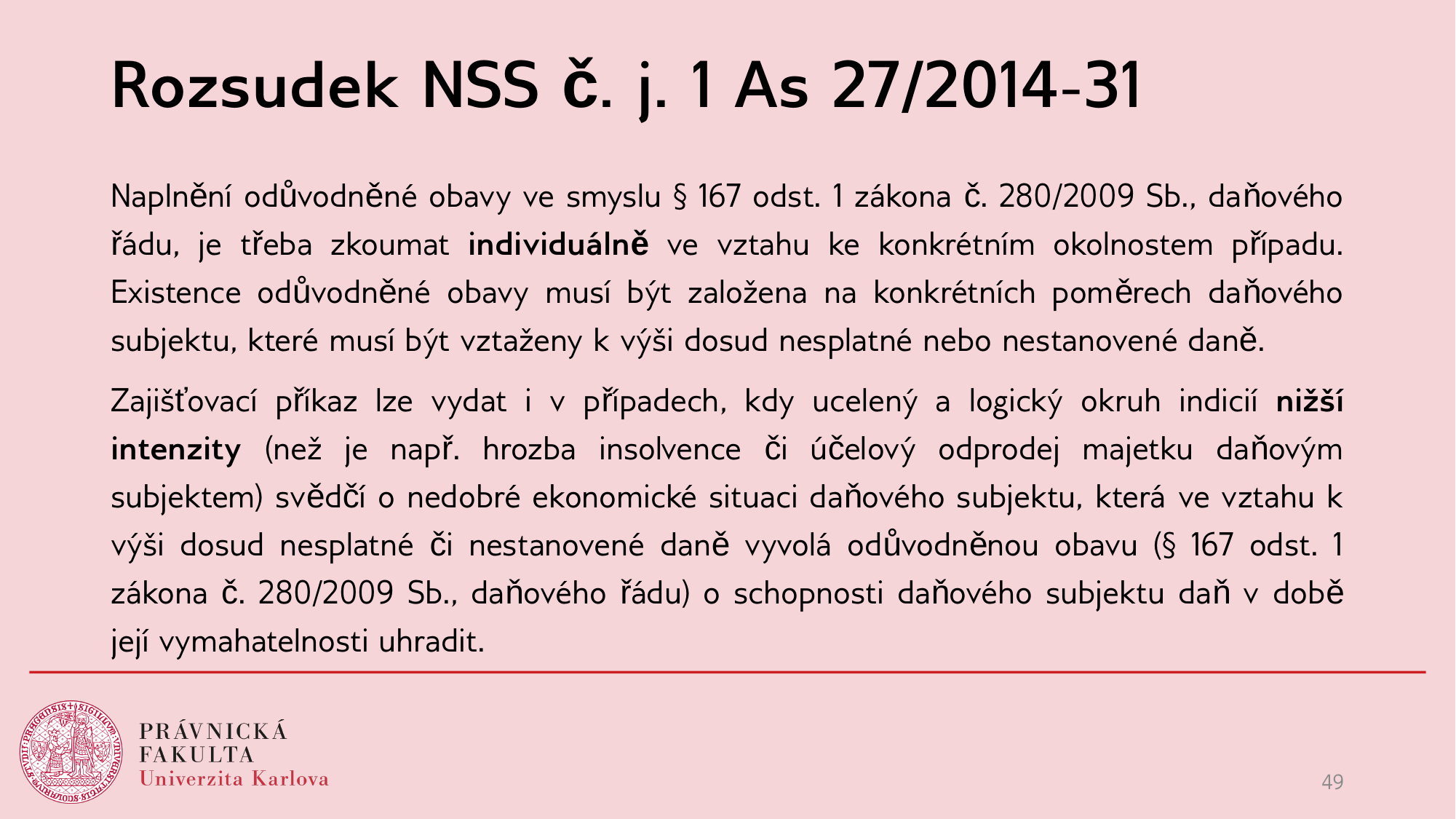

# Rozsudek NSS č. j. 1 As 27/2014-31
Naplnění odůvodněné obavy ve smyslu § 167 odst. 1 zákona č. 280/2009 Sb., daňového řádu, je třeba zkoumat individuálně ve vztahu ke konkrétním okolnostem případu. Existence odůvodněné obavy musí být založena na konkrétních poměrech daňového subjektu, které musí být vztaženy k výši dosud nesplatné nebo nestanovené daně.
Zajišťovací příkaz lze vydat i v případech, kdy ucelený a logický okruh indicií nižší intenzity (než je např. hrozba insolvence či účelový odprodej majetku daňovým subjektem) svědčí o nedobré ekonomické situaci daňového subjektu, která ve vztahu k výši dosud nesplatné či nestanovené daně vyvolá odůvodněnou obavu (§ 167 odst. 1 zákona č. 280/2009 Sb., daňového řádu) o schopnosti daňového subjektu daň v době její vymahatelnosti uhradit.

49